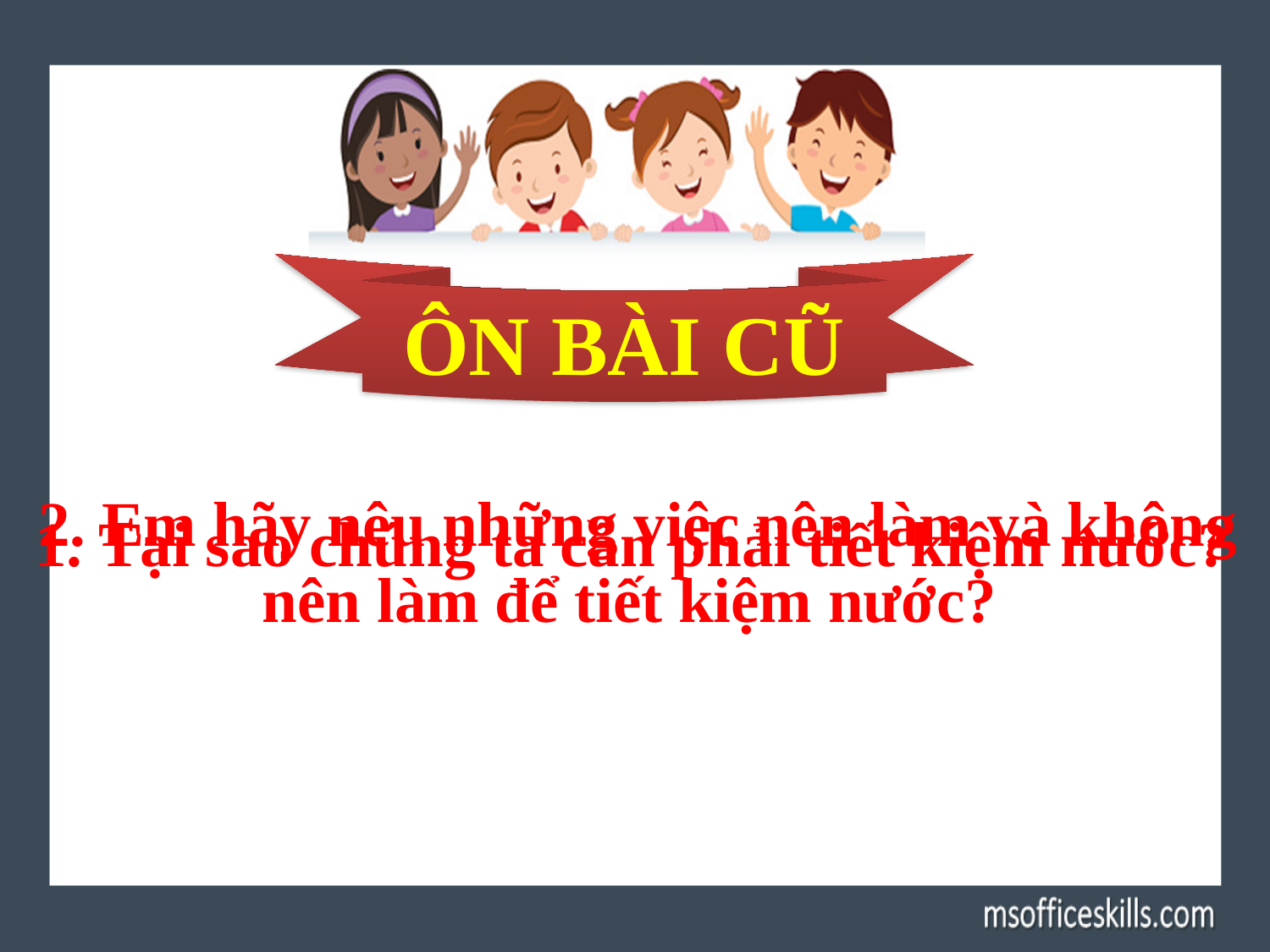

ÔN BÀI CŨ
2. Em hãy nêu những việc nên làm và không nên làm để tiết kiệm nước?
1. Tại sao chúng ta cần phải tiết kiệm nước?